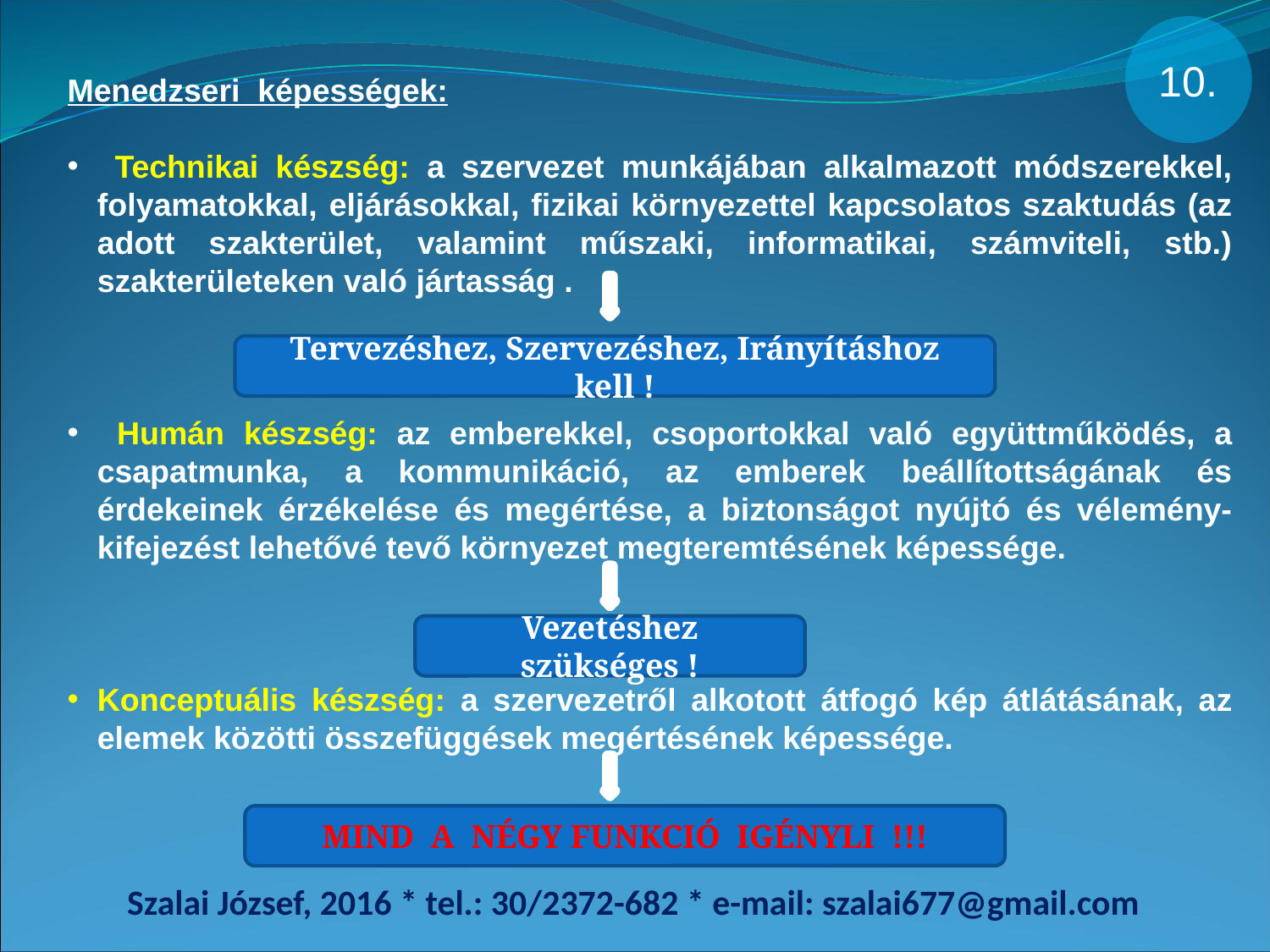

10.

Menedzseri  képességek:

 Technikai készség: a szervezet munkájában alkalmazott módszerekkel, folyamatokkal, eljárásokkal, fizikai környezettel kapcsolatos szaktudás (az adott szakterület, valamint műszaki, informatikai, számviteli, stb.) szakterületeken való jártasság .

 Humán készség: az emberekkel, csoportokkal való együttműködés, a csapatmunka, a kommunikáció, az emberek beállítottságának és érdekeinek érzékelése és megértése, a biztonságot nyújtó és vélemény-kifejezést lehetővé tevő környezet megteremtésének képessége.

Konceptuális készség: a szervezetről alkotott átfogó kép átlátásának, az elemek közötti összefüggések megértésének képessége.

Tervezéshez, Szervezéshez, Irányításhoz kell !

Vezetéshez szükséges !

MIND  A  NÉGY FUNKCIÓ  IGÉNYLI  !!!
Szalai József, 2016 * tel.: 30/2372-682 * e-mail: szalai677@gmail.com